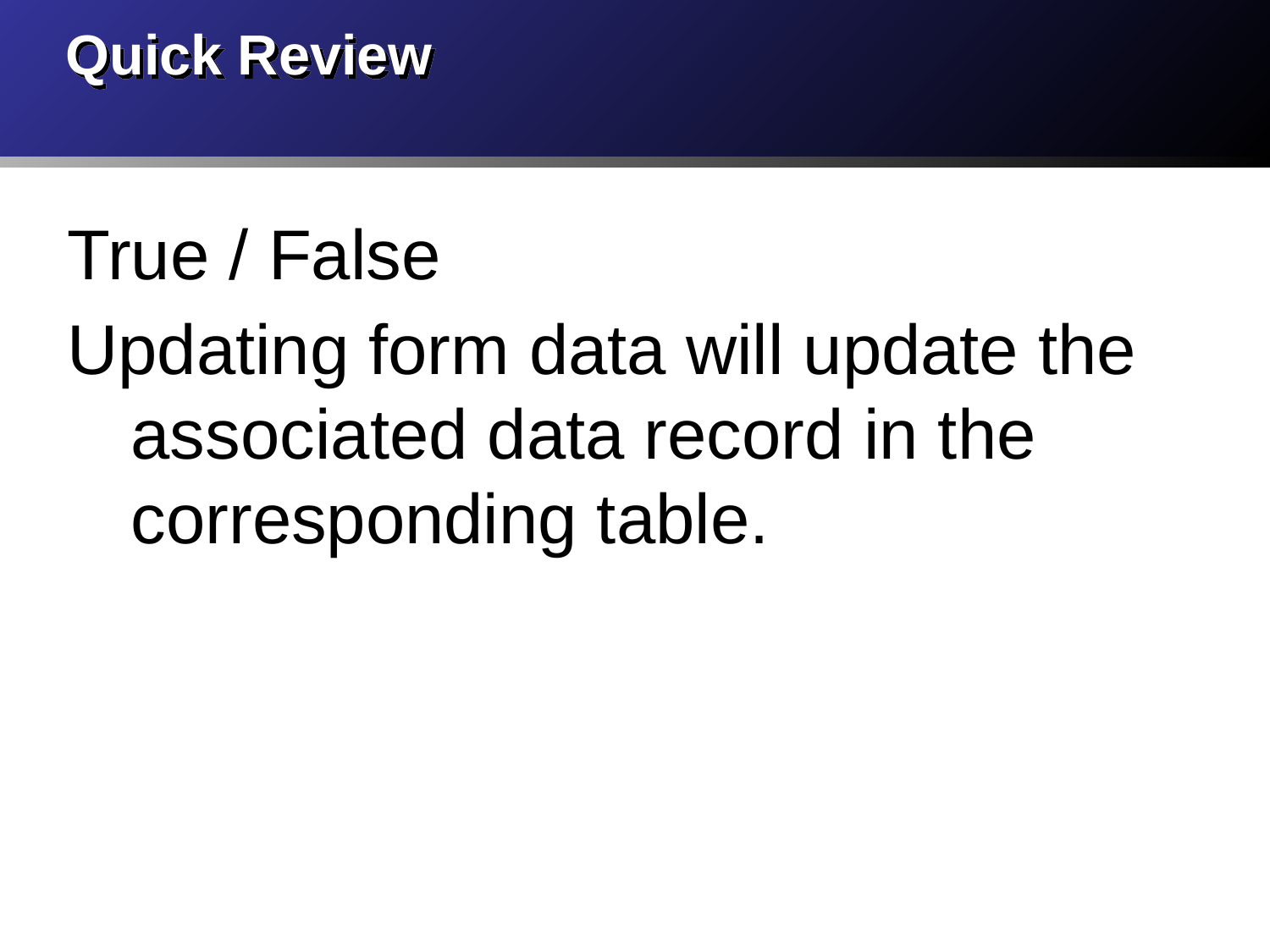

# Quick Review
True / False
Updating form data will update the associated data record in the corresponding table.